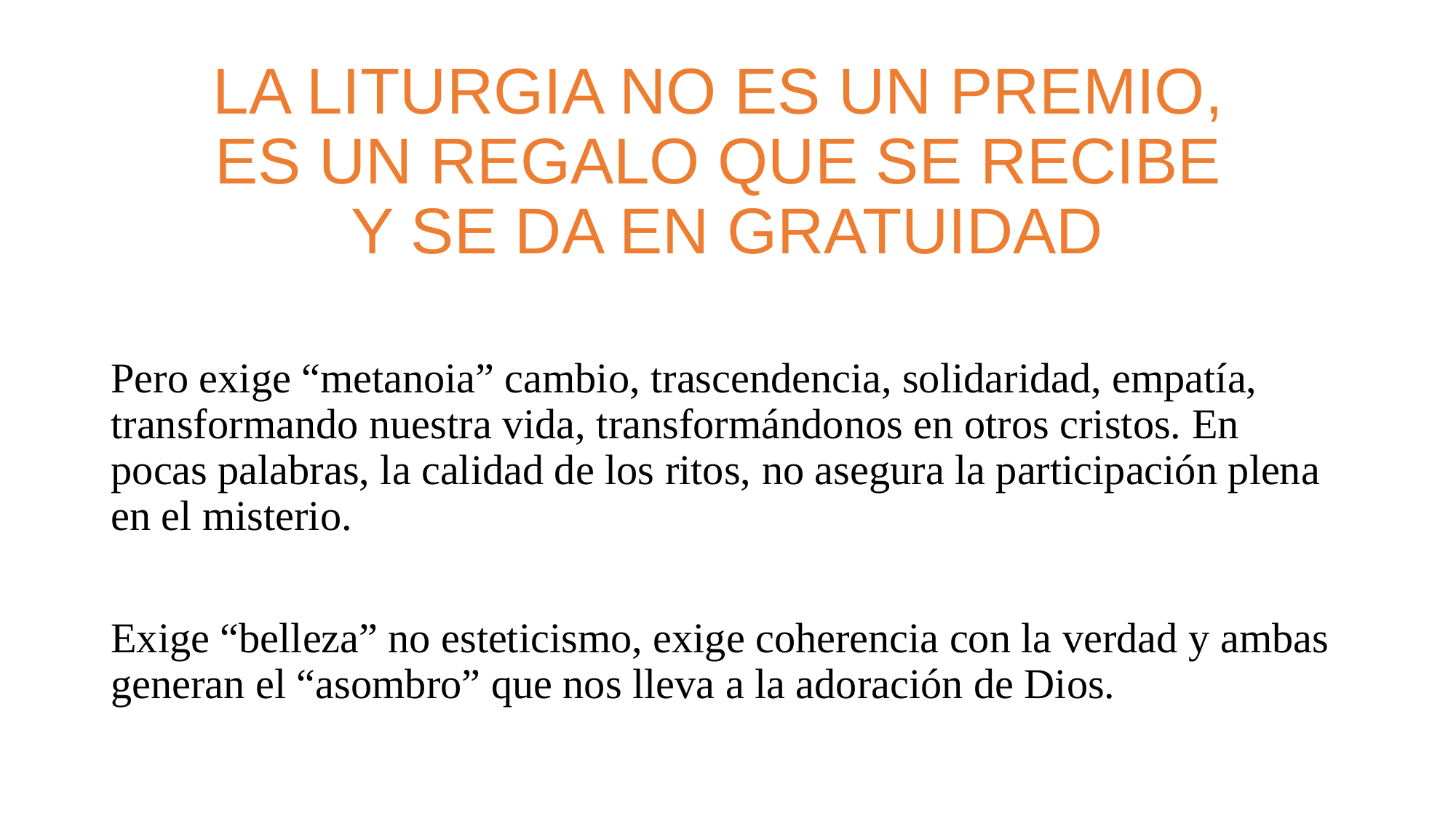

# LA LITURGIA NO ES UN PREMIO, ES UN REGALO QUE SE RECIBE Y SE DA EN GRATUIDAD
Pero exige “metanoia” cambio, trascendencia, solidaridad, empatía, transformando nuestra vida, transformándonos en otros cristos. En pocas palabras, la calidad de los ritos, no asegura la participación plena en el misterio.

Exige “belleza” no esteticismo, exige coherencia con la verdad y ambas generan el “asombro” que nos lleva a la adoración de Dios.